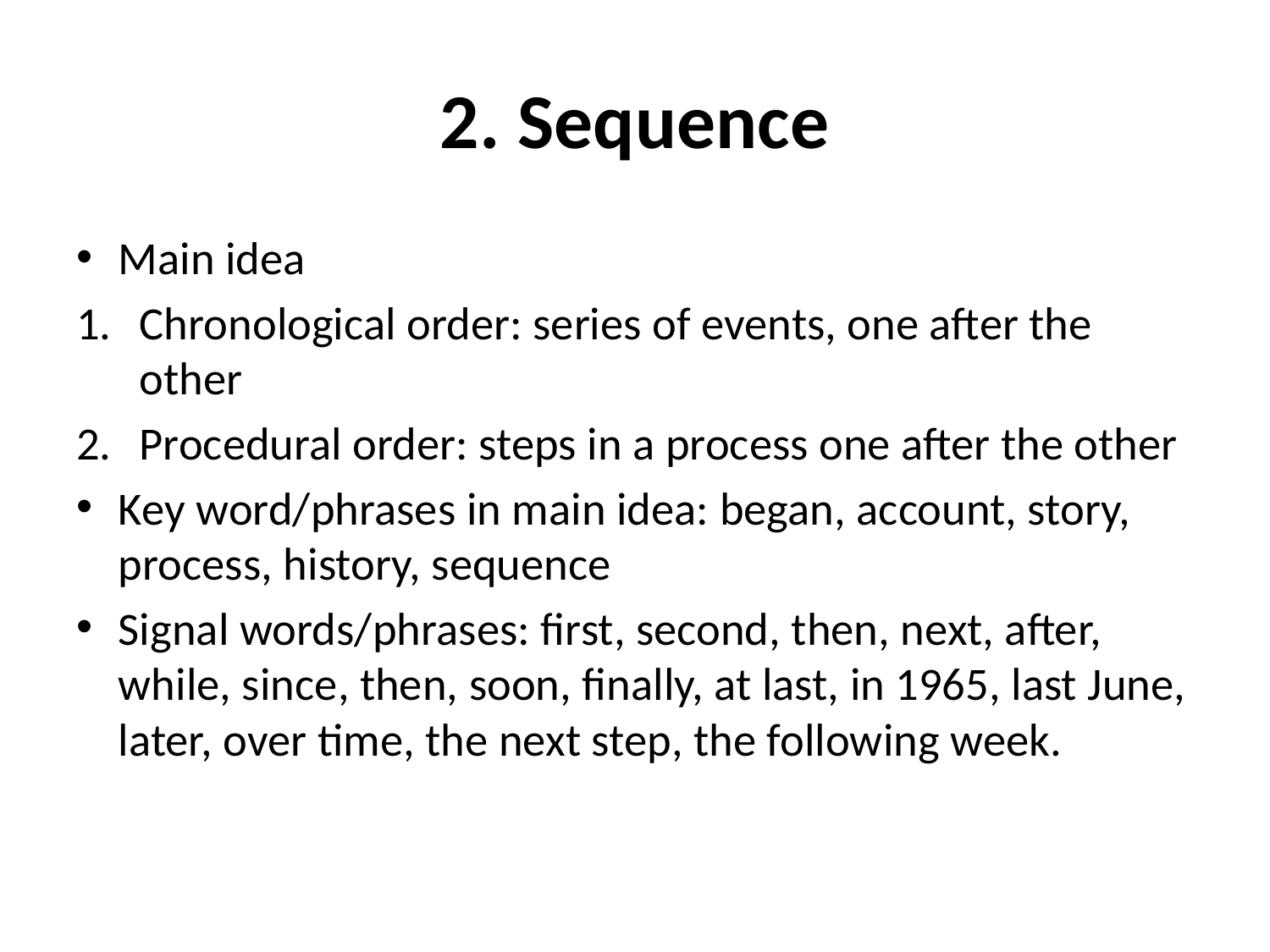

# 2. Sequence
Main idea
Chronological order: series of events, one after the other
Procedural order: steps in a process one after the other
Key word/phrases in main idea: began, account, story, process, history, sequence
Signal words/phrases: first, second, then, next, after, while, since, then, soon, finally, at last, in 1965, last June, later, over time, the next step, the following week.